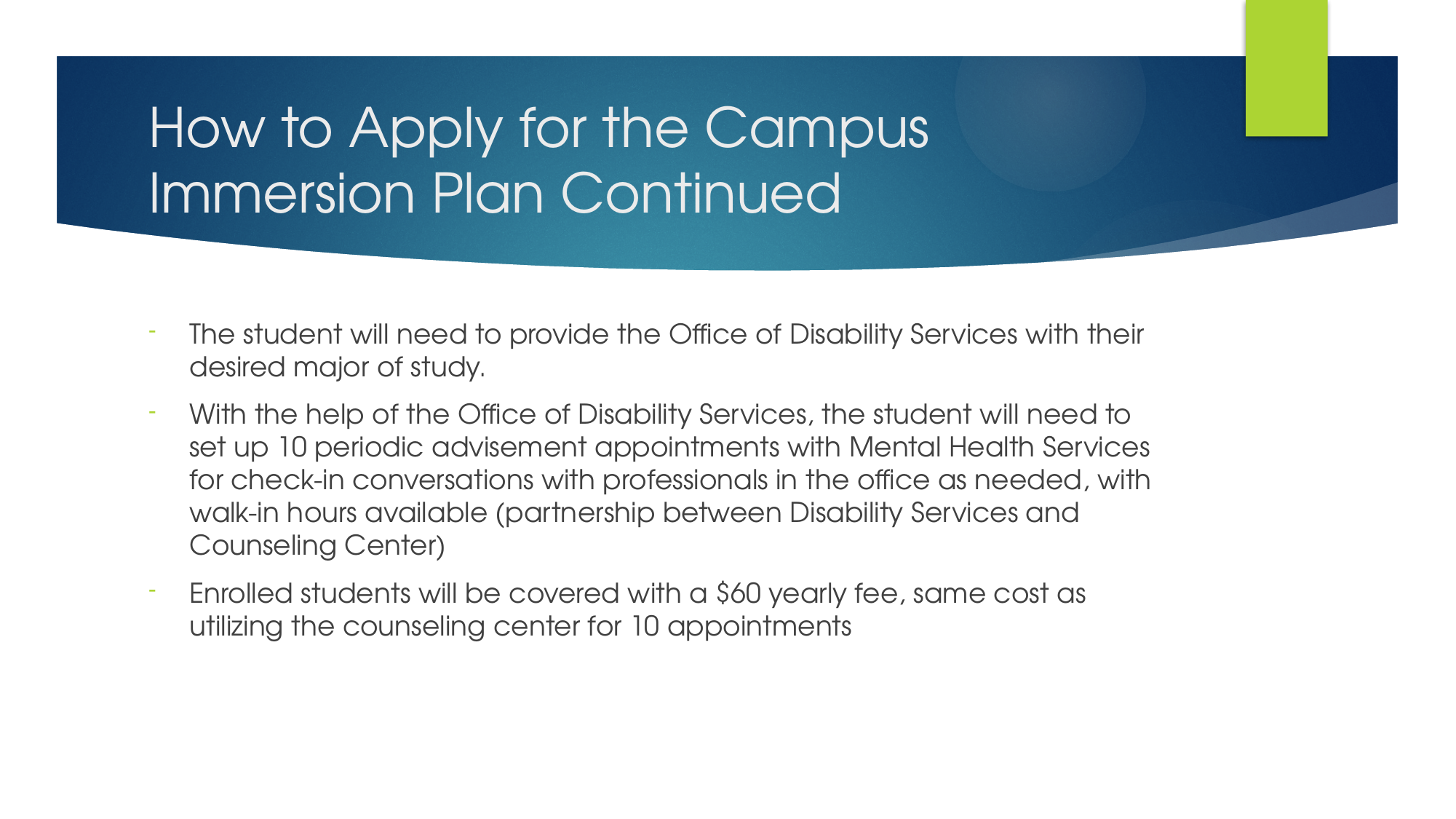

# How to Apply for the Campus Immersion Plan Continued
The student will need to provide the Office of Disability Services with their desired major of study.
With the help of the Office of Disability Services, the student will need to set up 10 periodic advisement appointments with Mental Health Services for check-in conversations with professionals in the office as needed, with walk-in hours available (partnership between Disability Services and Counseling Center)
Enrolled students will be covered with a $60 yearly fee, same cost as utilizing the counseling center for 10 appointments